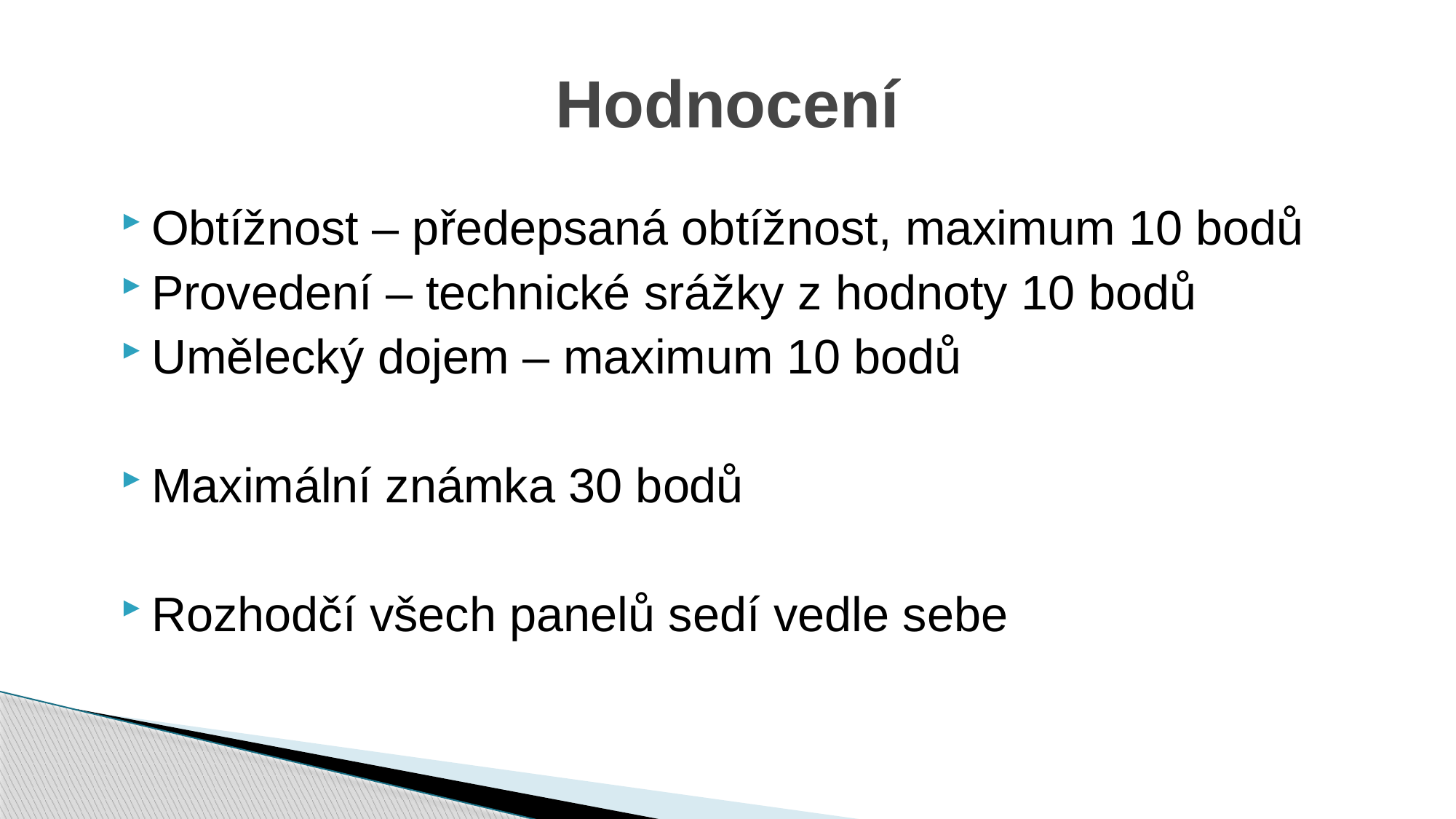

# Hodnocení
Obtížnost – předepsaná obtížnost, maximum 10 bodů
Provedení – technické srážky z hodnoty 10 bodů
Umělecký dojem – maximum 10 bodů

Maximální známka 30 bodů

Rozhodčí všech panelů sedí vedle sebe